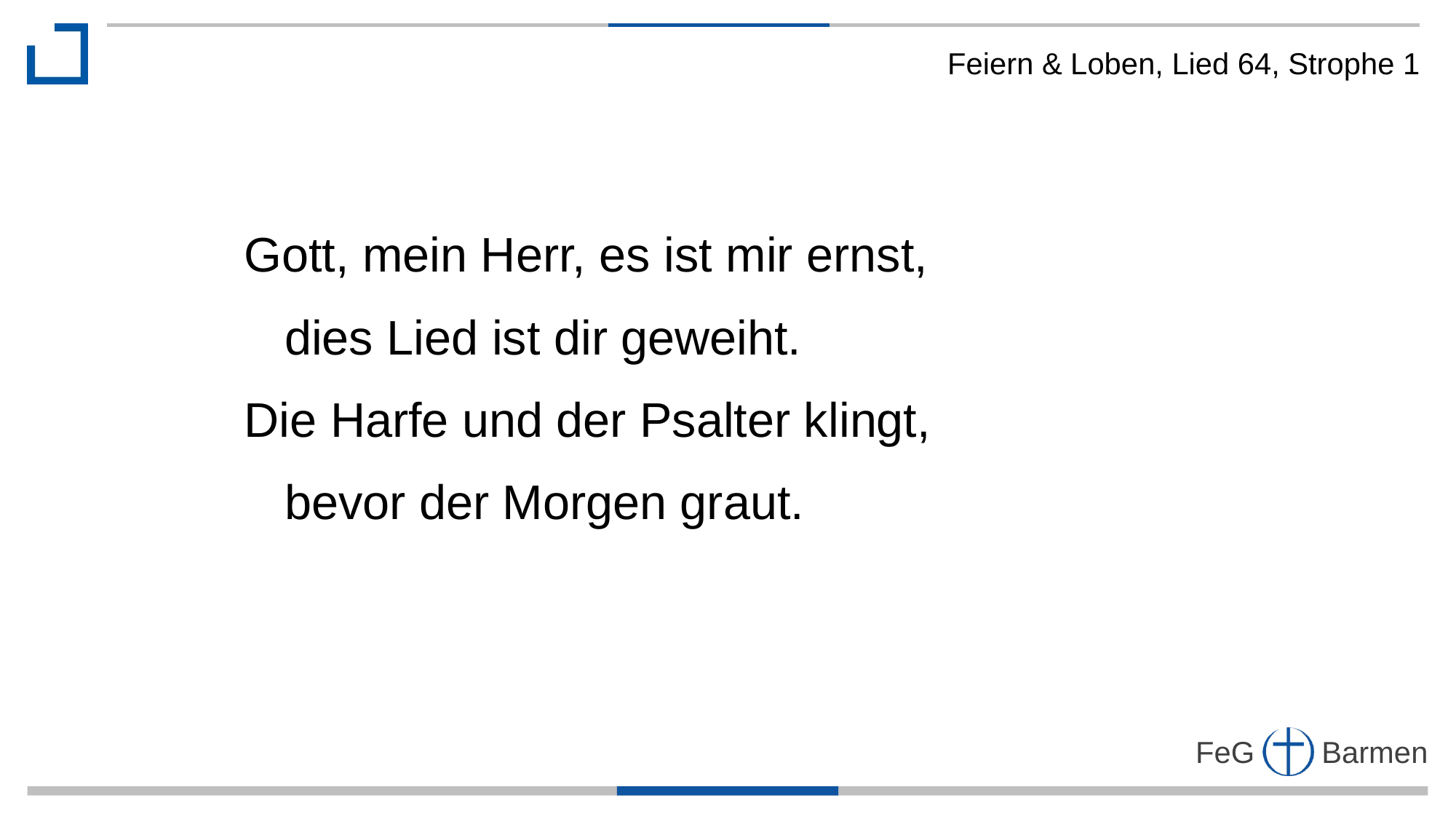

Feiern & Loben, Lied 64, Strophe 1
Gott, mein Herr, es ist mir ernst,
   dies Lied ist dir geweiht.
Die Harfe und der Psalter klingt,
   bevor der Morgen graut.